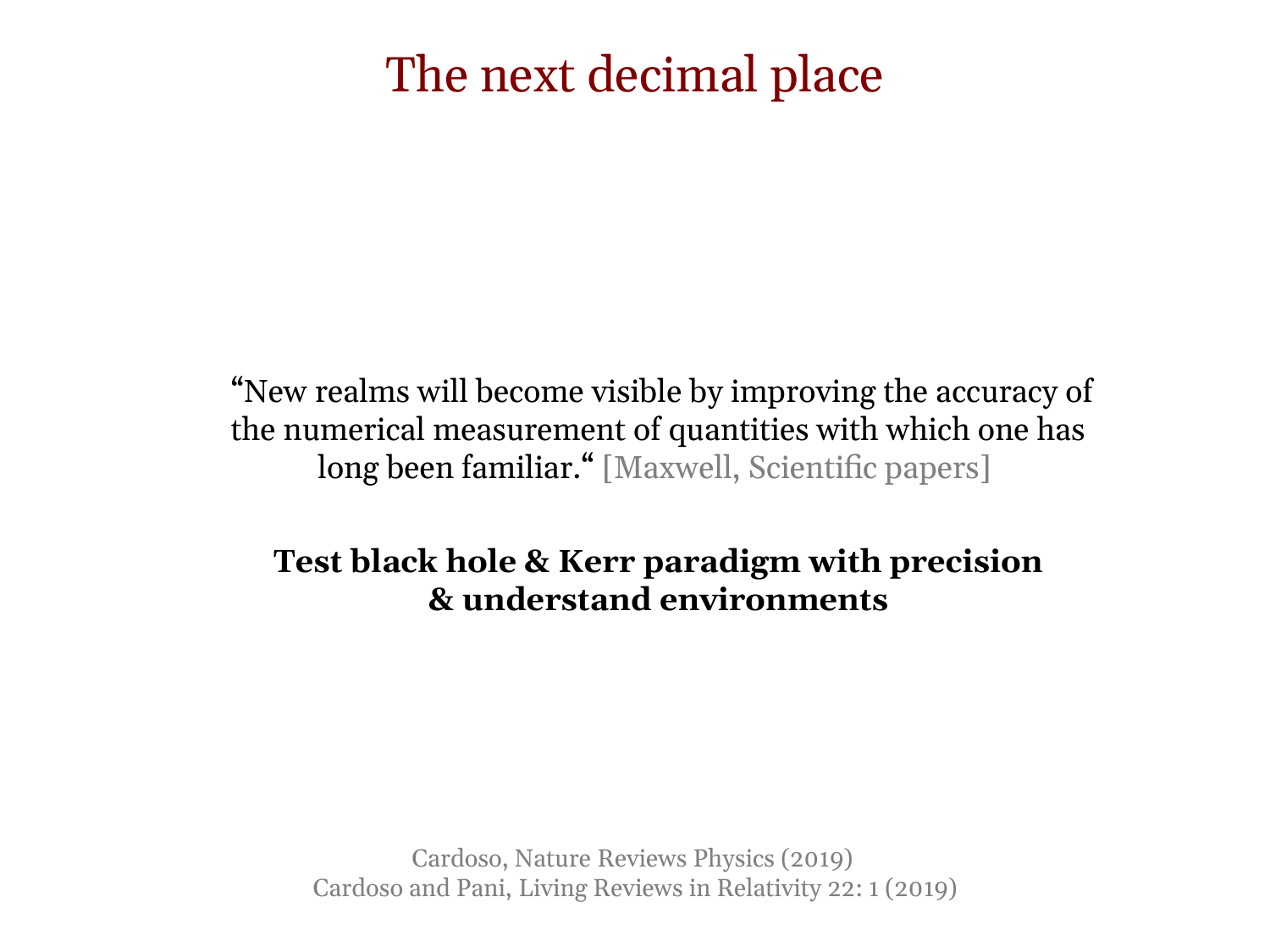

# The next decimal place
 “New realms will become visible by improving the accuracy of the numerical measurement of quantities with which one has long been familiar.“ [Maxwell, Scientific papers]
Test black hole & Kerr paradigm with precision
& understand environments
Cardoso, Nature Reviews Physics (2019)
Cardoso and Pani, Living Reviews in Relativity 22: 1 (2019)